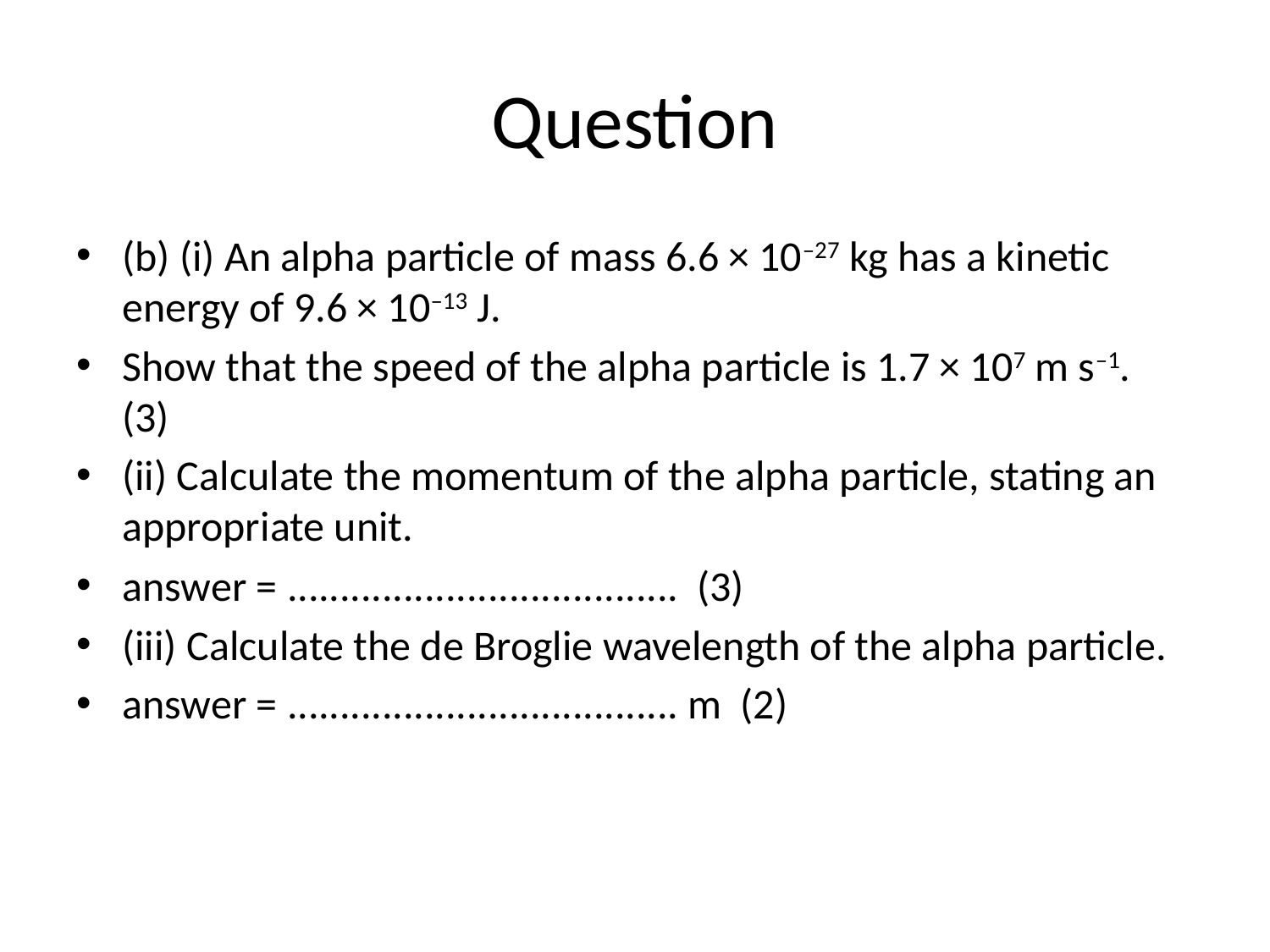

# Question
(b) (i) An alpha particle of mass 6.6 × 10–27 kg has a kinetic energy of 9.6 × 10–13 J.
Show that the speed of the alpha particle is 1.7 × 107 m s–1.  (3)
(ii) Calculate the momentum of the alpha particle, stating an appropriate unit.
answer = .....................................  (3)
(iii) Calculate the de Broglie wavelength of the alpha particle.
answer = ..................................... m  (2)